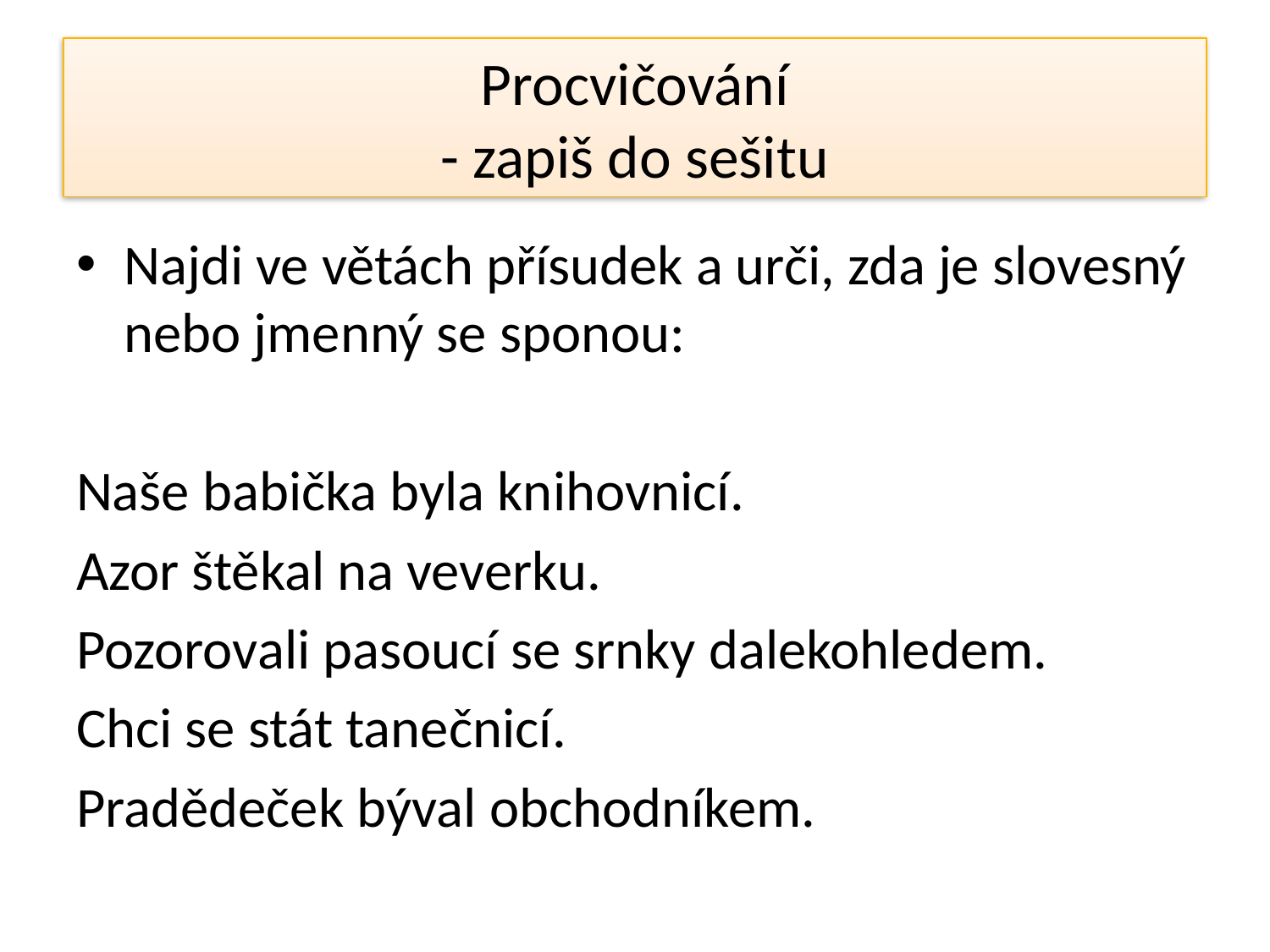

# Procvičování - zapiš do sešitu
Najdi ve větách přísudek a urči, zda je slovesný nebo jmenný se sponou:

Naše babička byla knihovnicí.
Azor štěkal na veverku.
Pozorovali pasoucí se srnky dalekohledem.
Chci se stát tanečnicí.
Pradědeček býval obchodníkem.